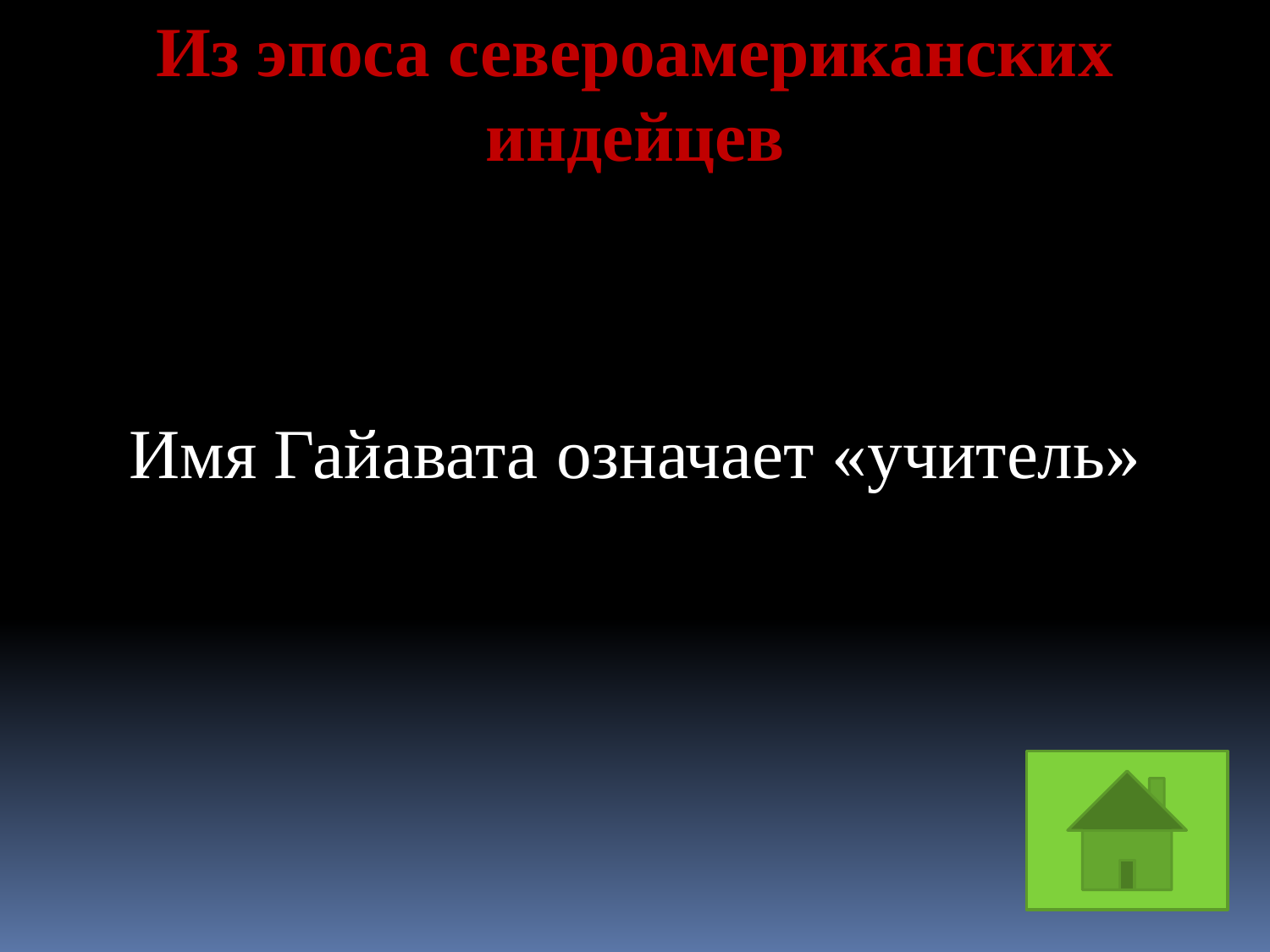

Из эпоса североамериканских индейцев
Имя Гайавата означает «учитель»